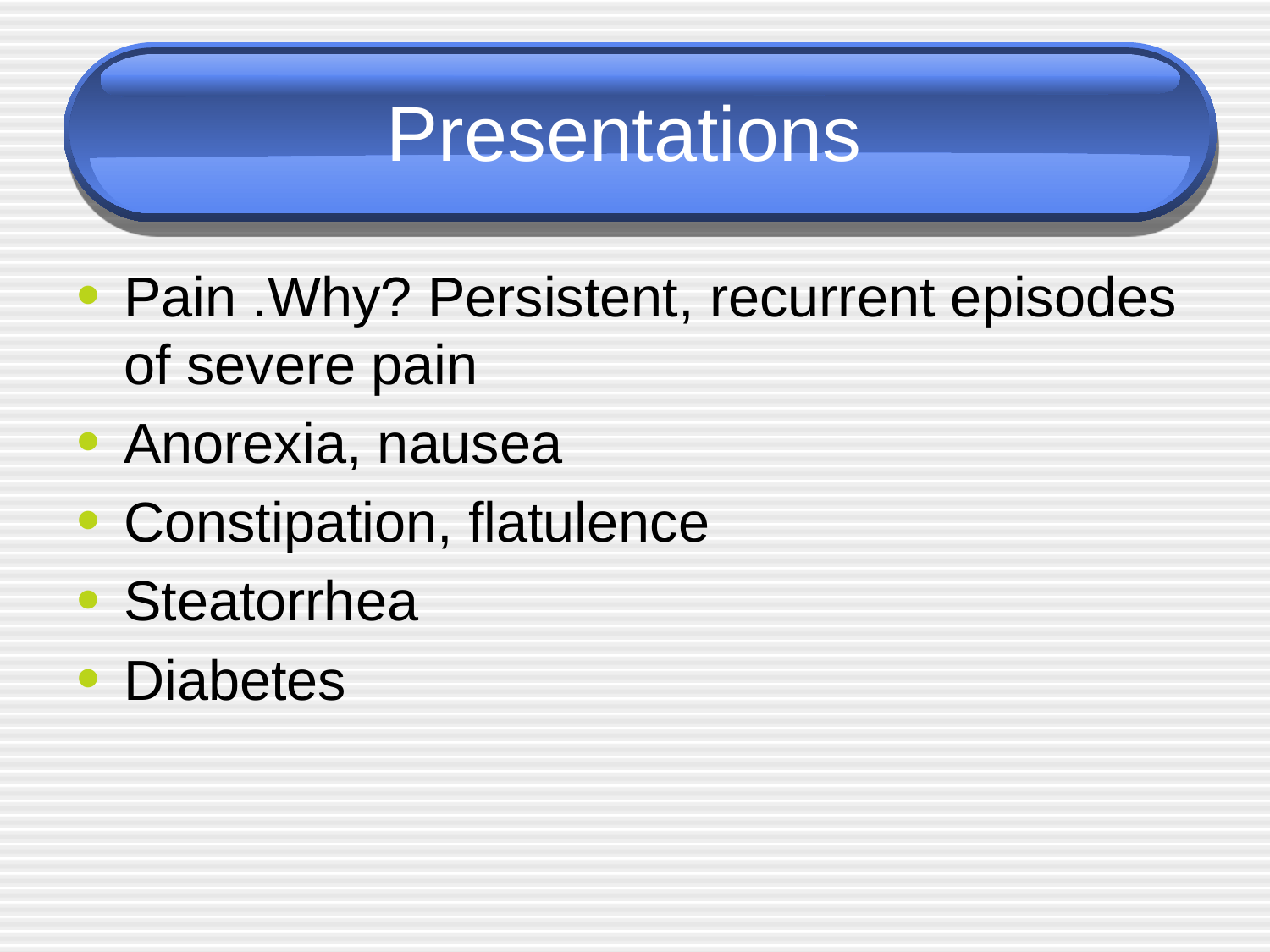

# Presentations
Pain .Why? Persistent, recurrent episodes of severe pain
Anorexia, nausea
Constipation, flatulence
Steatorrhea
Diabetes